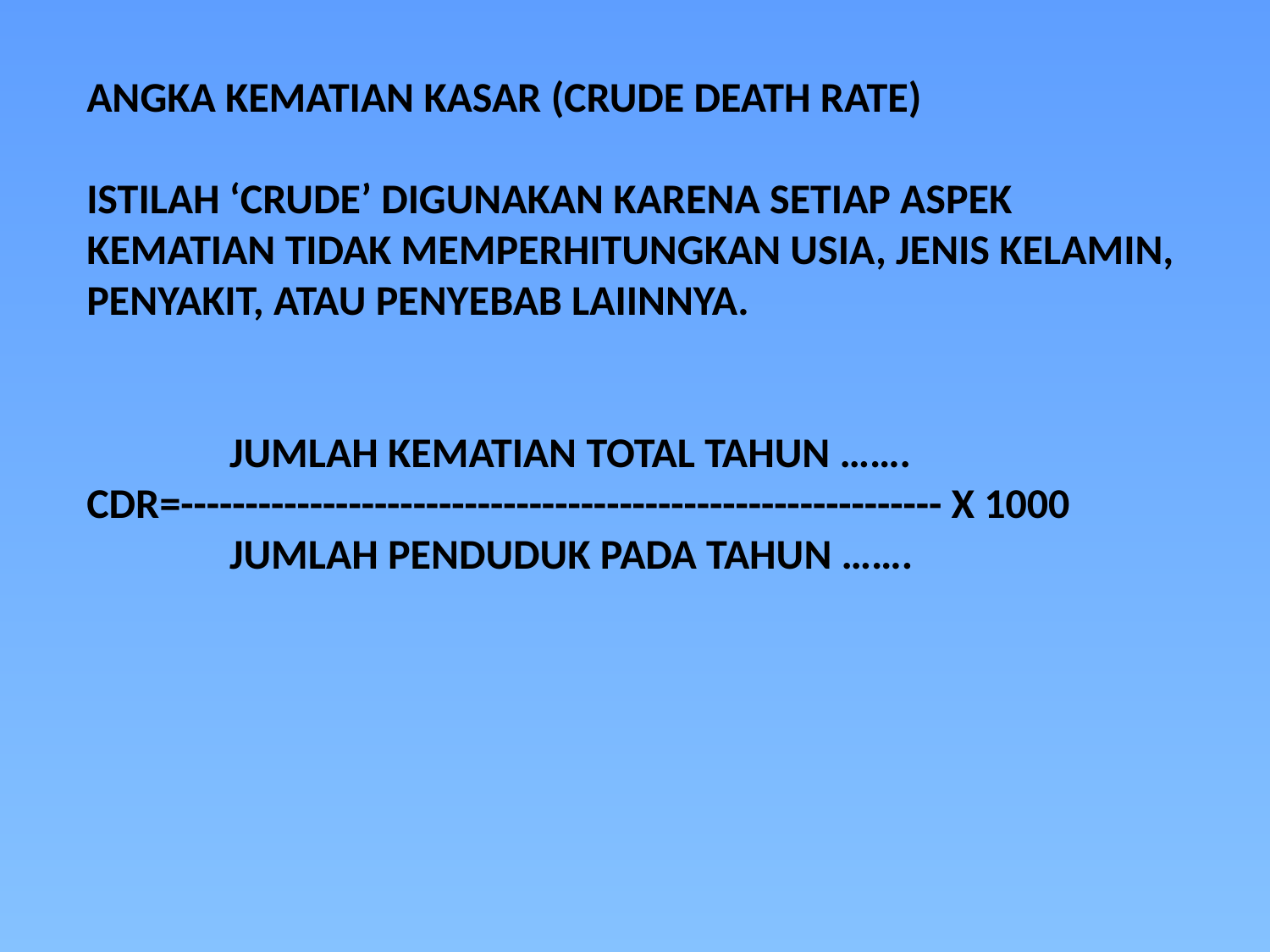

ANGKA KEMATIAN KASAR (CRUDE DEATH RATE)

ISTILAH ‘CRUDE’ DIGUNAKAN KARENA SETIAP ASPEK KEMATIAN TIDAK MEMPERHITUNGKAN USIA, JENIS KELAMIN, PENYAKIT, ATAU PENYEBAB LAIINNYA.

               JUMLAH KEMATIAN TOTAL TAHUN …….
CDR=----------------------------------------------------------- X 1000
               JUMLAH PENDUDUK PADA TAHUN …….